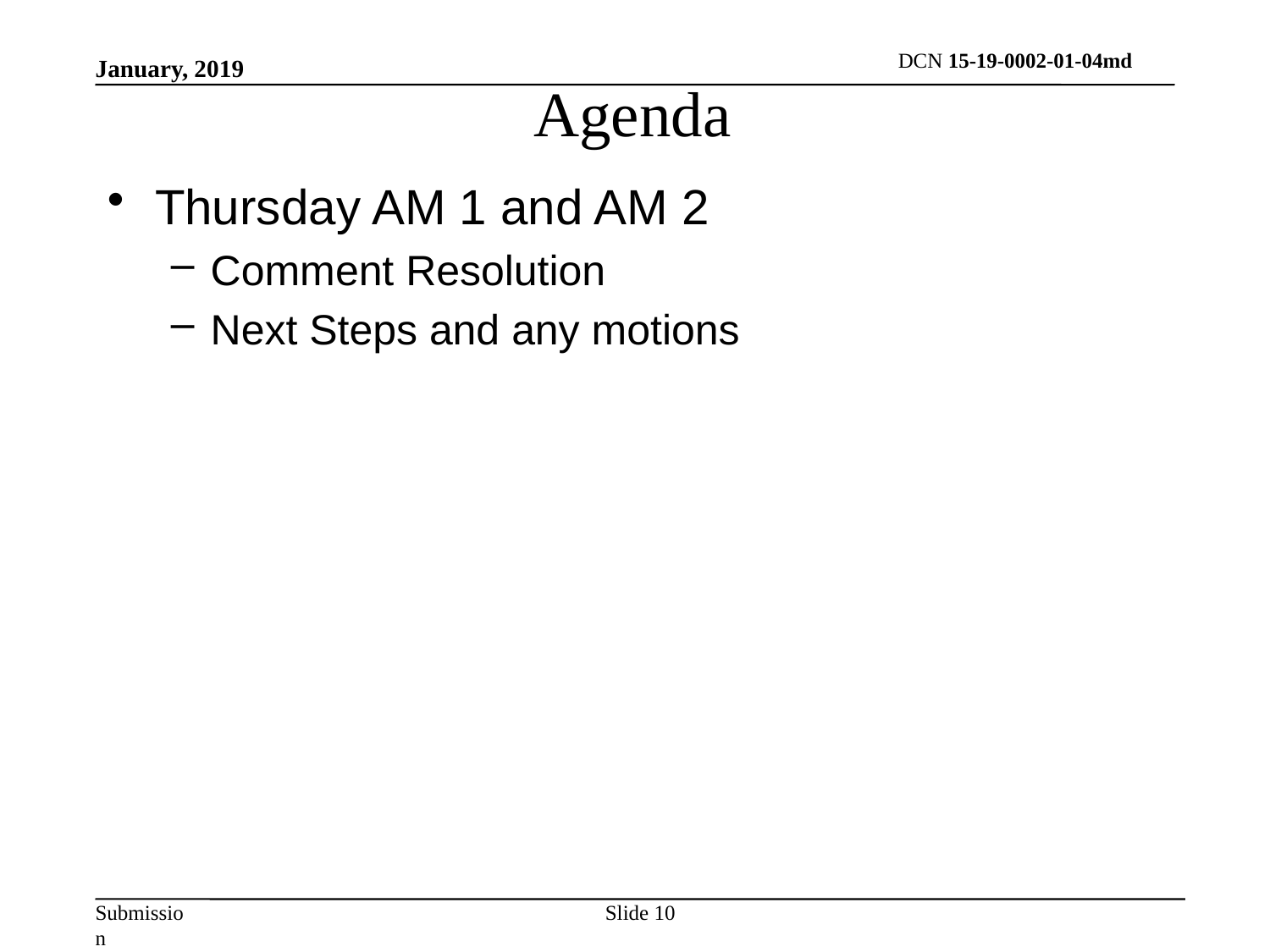

Agenda
January, 2019
Thursday AM 1 and AM 2
Comment Resolution
Next Steps and any motions

Slide 10